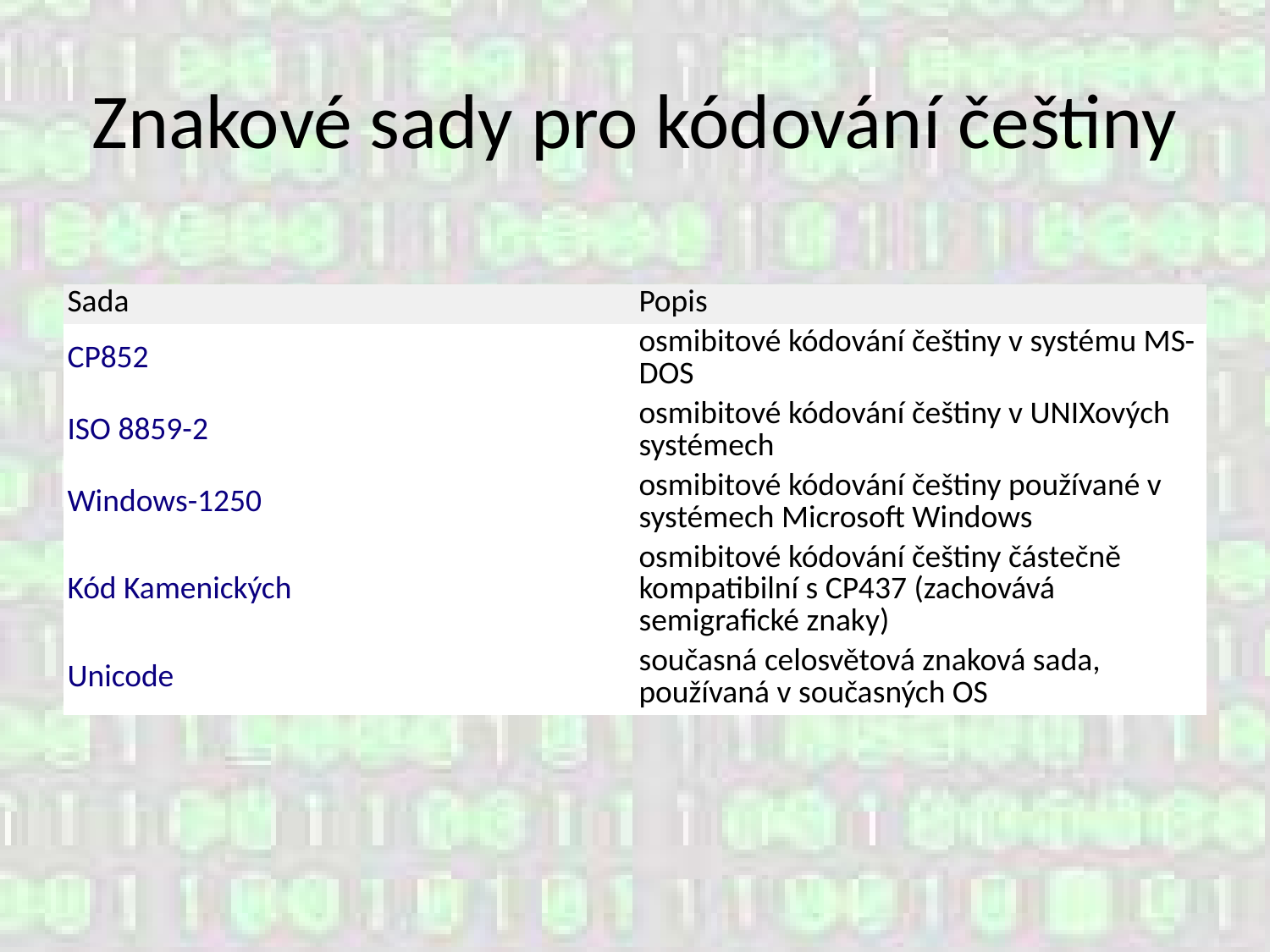

# Znakové sady pro kódování češtiny
| Sada | Popis |
| --- | --- |
| CP852 | osmibitové kódování češtiny v systému MS-DOS |
| ISO 8859-2 | osmibitové kódování češtiny v UNIXových systémech |
| Windows-1250 | osmibitové kódování češtiny používané v systémech Microsoft Windows |
| Kód Kamenických | osmibitové kódování češtiny částečně kompatibilní s CP437 (zachovává semigrafické znaky) |
| Unicode | současná celosvětová znaková sada, používaná v současných OS |